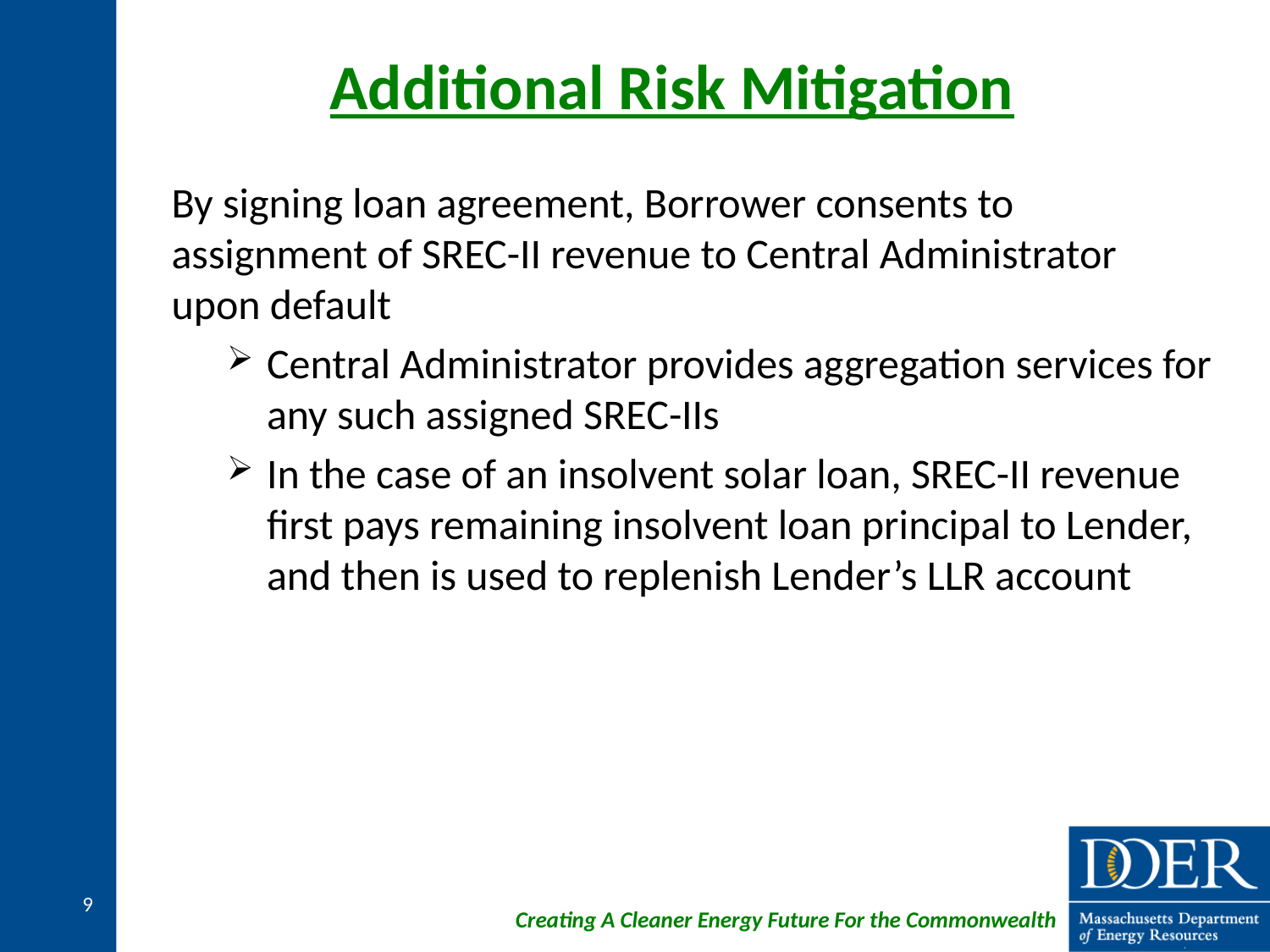

# Additional Risk Mitigation
By signing loan agreement, Borrower consents to assignment of SREC-II revenue to Central Administrator upon default
Central Administrator provides aggregation services for any such assigned SREC-IIs
In the case of an insolvent solar loan, SREC-II revenue first pays remaining insolvent loan principal to Lender, and then is used to replenish Lender’s LLR account

9